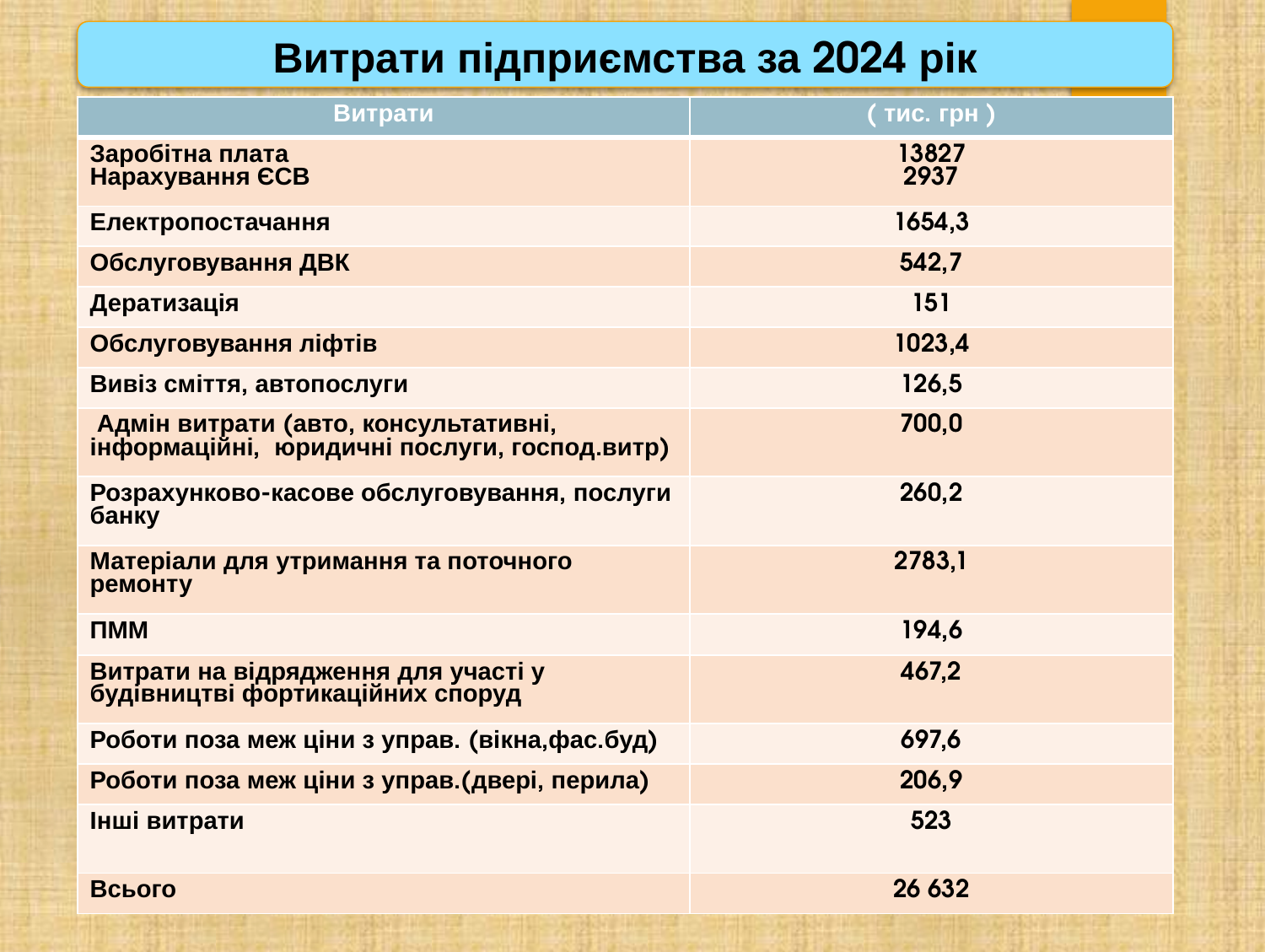

Витрати підприємства за 2024 рік
| Витрати | ( тис. грн ) |
| --- | --- |
| Заробітна плата Нарахування ЄСВ | 13827 2937 |
| Електропостачання | 1654,3 |
| Обслуговування ДВК | 542,7 |
| Дератизація | 151 |
| Обслуговування ліфтів | 1023,4 |
| Вивіз сміття, автопослуги | 126,5 |
| Адмін витрати (авто, консультативні, інформаційні, юридичні послуги, господ.витр) | 700,0 |
| Розрахунково-касове обслуговування, послуги банку | 260,2 |
| Матеріали для утримання та поточного ремонту | 2783,1 |
| ПММ | 194,6 |
| Витрати на відрядження для участі у будівництві фортикаційних споруд | 467,2 |
| Роботи поза меж ціни з управ. (вікна,фас.буд) | 697,6 |
| Роботи поза меж ціни з управ.(двері, перила) | 206,9 |
| Інші витрати | 523 |
| Всього | 26 632 |